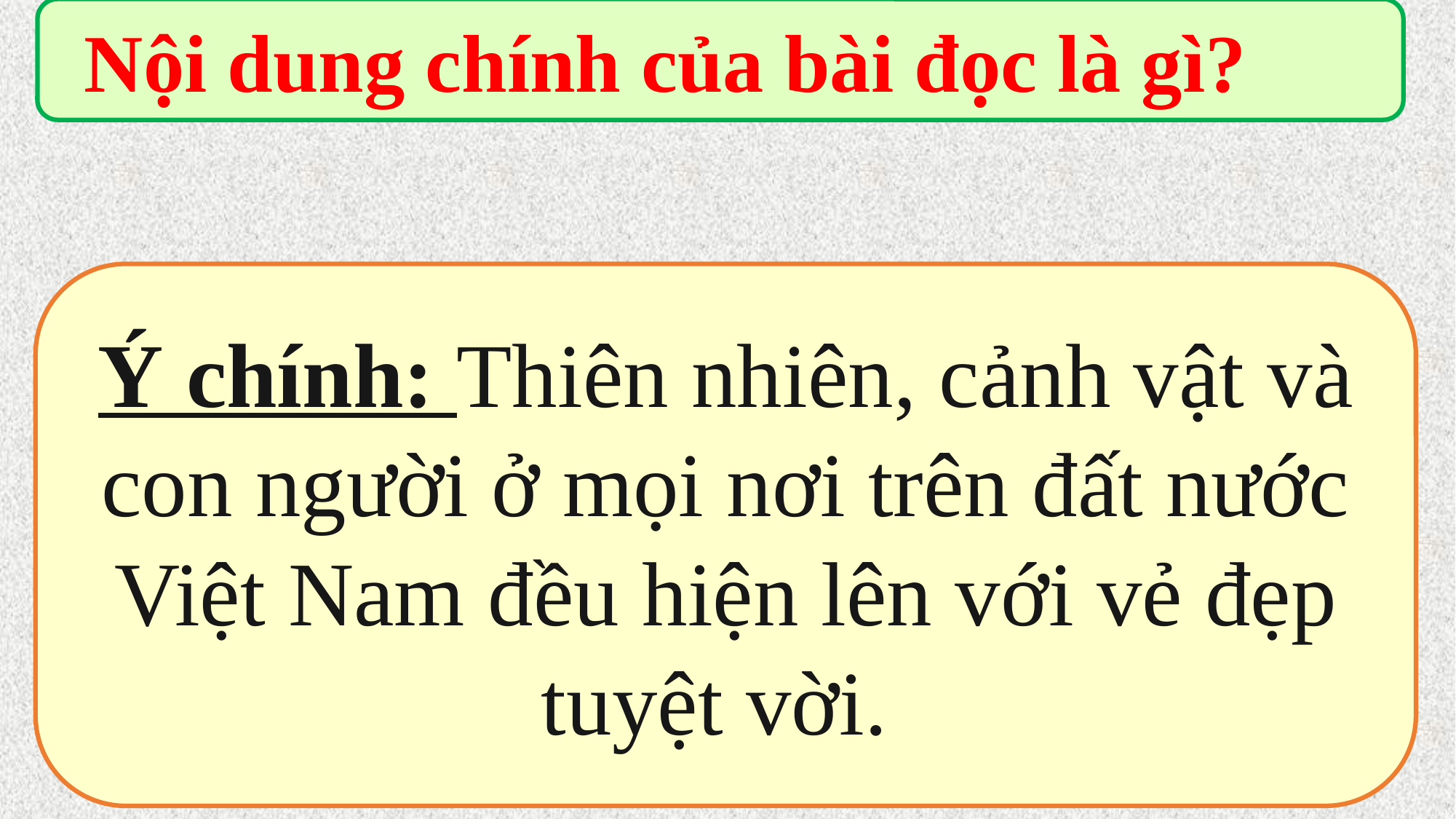

Nội dung chính của bài đọc là gì?
Ý chính: Thiên nhiên, cảnh vật và con người ở mọi nơi trên đất nước Việt Nam đều hiện lên với vẻ đẹp tuyệt vời.